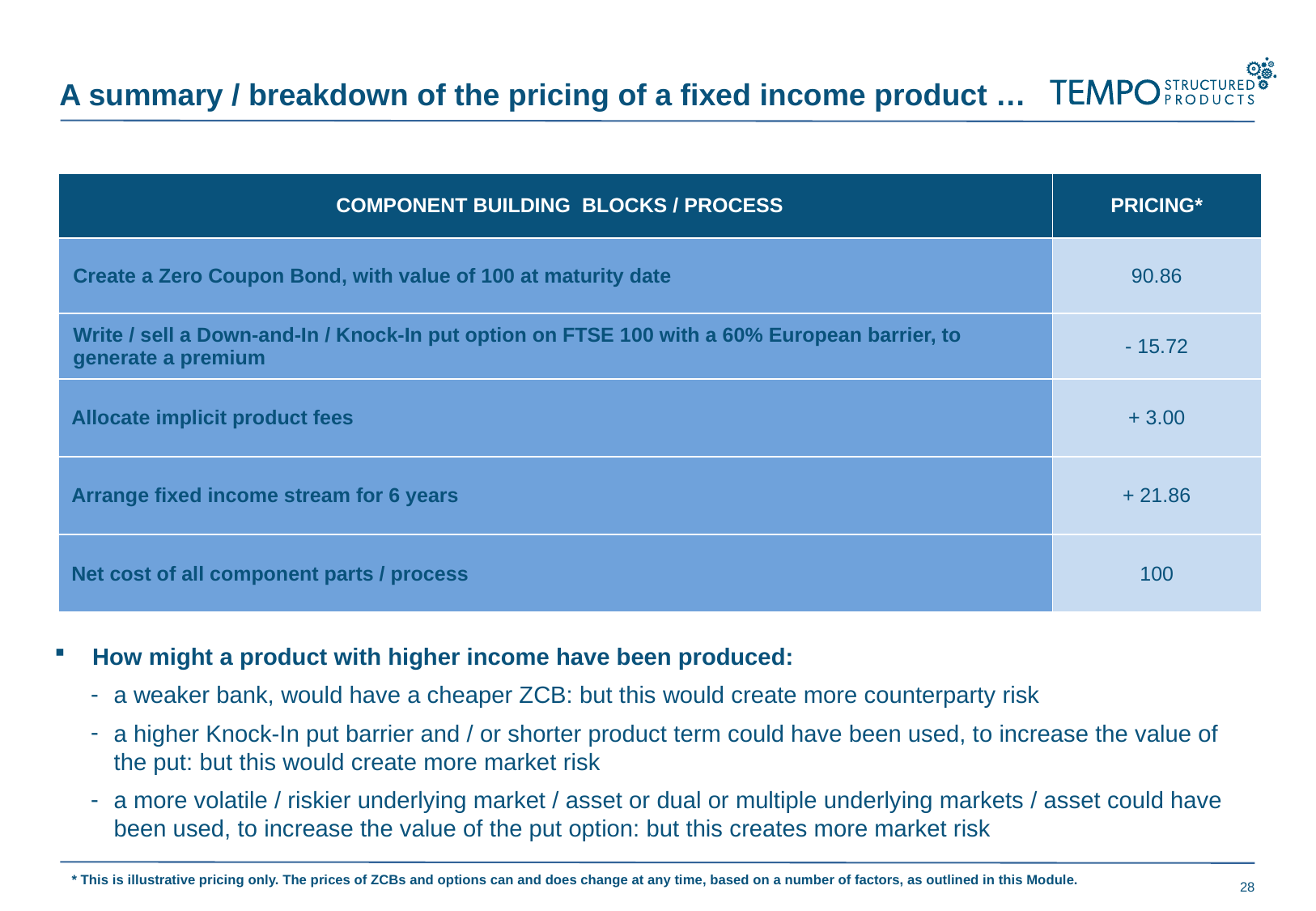

A summary / breakdown of the pricing of a fixed income product …
| COMPONENT BUILDING BLOCKS / PROCESS | PRICING\* |
| --- | --- |
| Create a Zero Coupon Bond, with value of 100 at maturity date | 90.86 |
| Write / sell a Down-and-In / Knock-In put option on FTSE 100 with a 60% European barrier, to generate a premium | - 15.72 |
| Allocate implicit product fees | + 3.00 |
| Arrange fixed income stream for 6 years | + 21.86 |
| Net cost of all component parts / process | 100 |
How might a product with higher income have been produced:
a weaker bank, would have a cheaper ZCB: but this would create more counterparty risk
a higher Knock-In put barrier and / or shorter product term could have been used, to increase the value of the put: but this would create more market risk
a more volatile / riskier underlying market / asset or dual or multiple underlying markets / asset could have been used, to increase the value of the put option: but this creates more market risk

* This is illustrative pricing only. The prices of ZCBs and options can and does change at any time, based on a number of factors, as outlined in this Module.
28